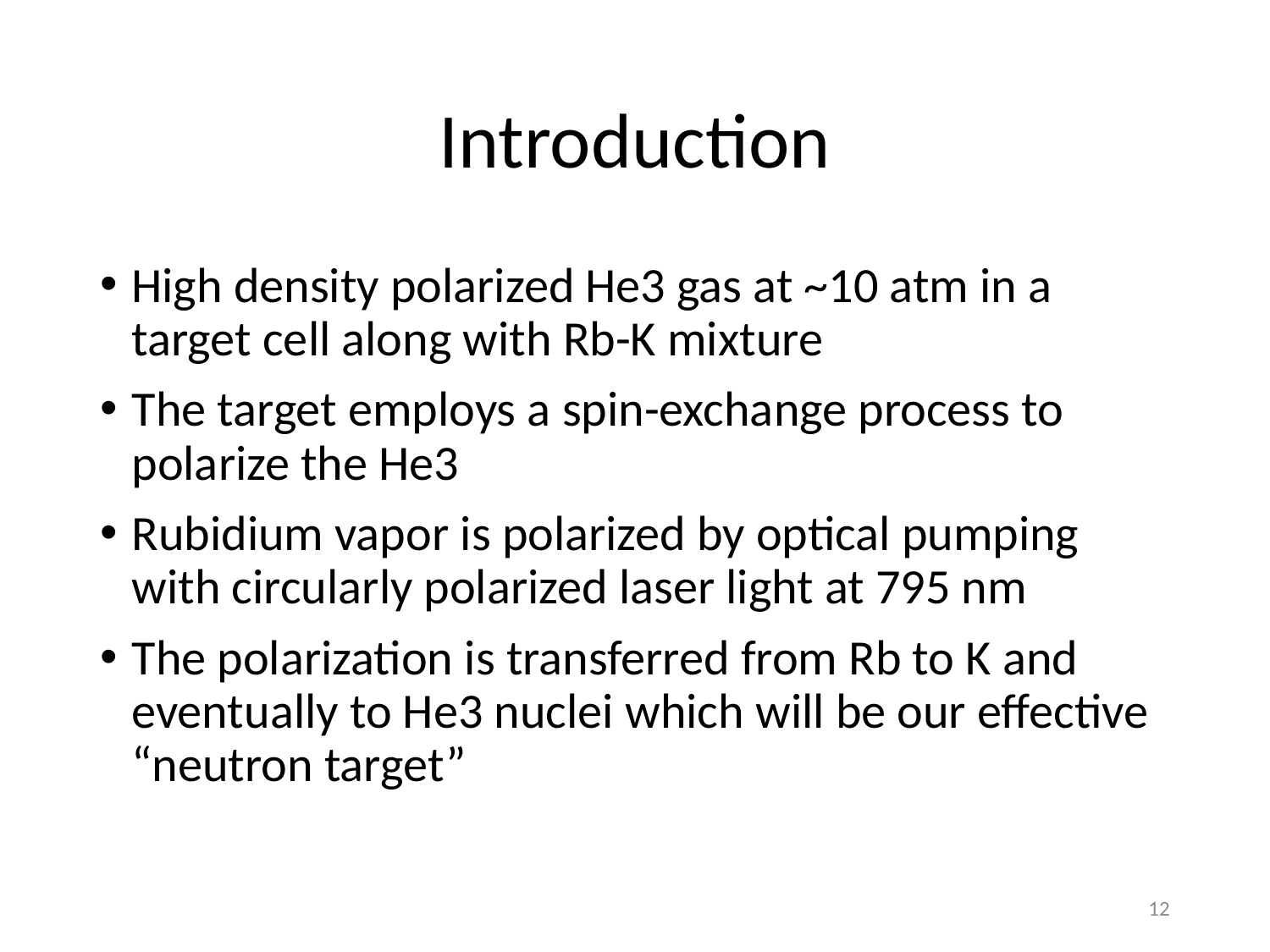

# Introduction
High density polarized He3 gas at ~10 atm in a target cell along with Rb-K mixture
The target employs a spin-exchange process to polarize the He3
Rubidium vapor is polarized by optical pumping with circularly polarized laser light at 795 nm
The polarization is transferred from Rb to K and eventually to He3 nuclei which will be our effective “neutron target”

12